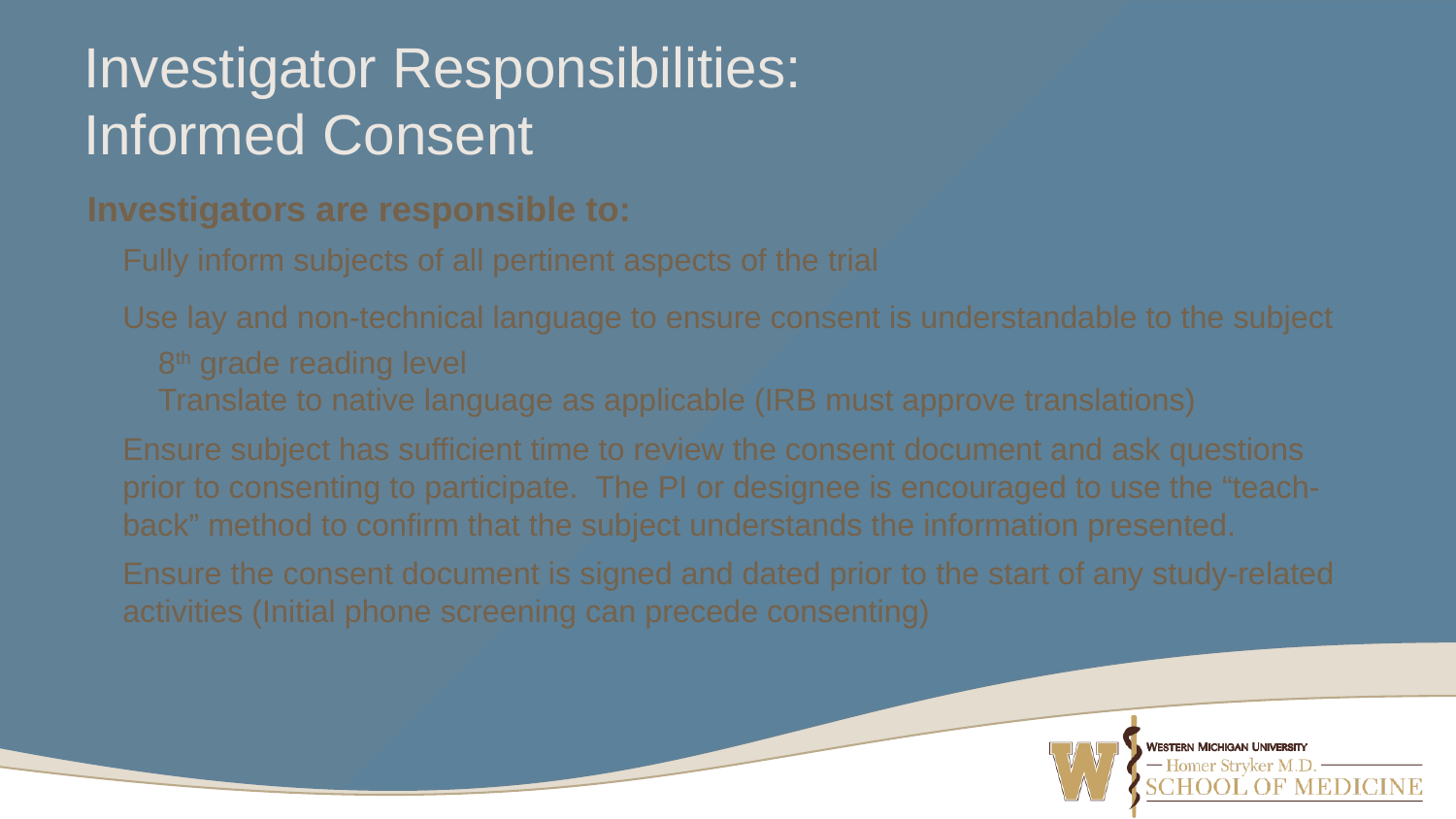

# Investigator Responsibilities: Informed Consent
Investigators are responsible to:
Fully inform subjects of all pertinent aspects of the trial
Use lay and non-technical language to ensure consent is understandable to the subject
8th grade reading level
Translate to native language as applicable (IRB must approve translations)
Ensure subject has sufficient time to review the consent document and ask questions prior to consenting to participate.  The PI or designee is encouraged to use the “teach-back” method to confirm that the subject understands the information presented.
Ensure the consent document is signed and dated prior to the start of any study-related activities (Initial phone screening can precede consenting)